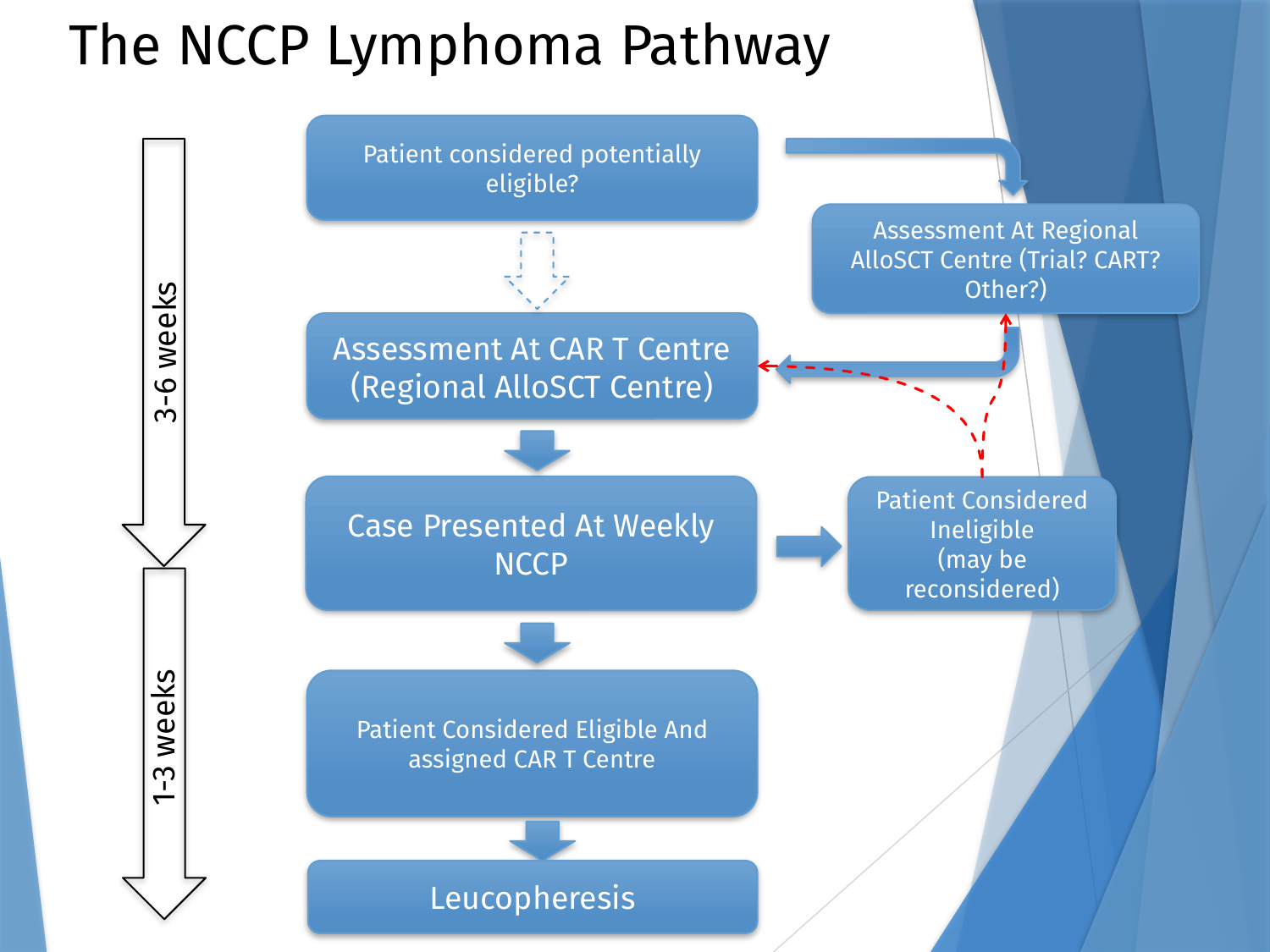

# The NCCP Lymphoma Pathway

Patient considered potentially eligible?

Assessment At Regional AlloSCT Centre (Trial? CART? Other?)

Assessment At CAR T Centre
(Regional AlloSCT Centre)
3-6 weeks

Case Presented At Weekly NCCP
Patient Considered Ineligible
(may be reconsidered)

Patient Considered Eligible And assigned CAR T Centre
1-3 weeks

Leucopheresis